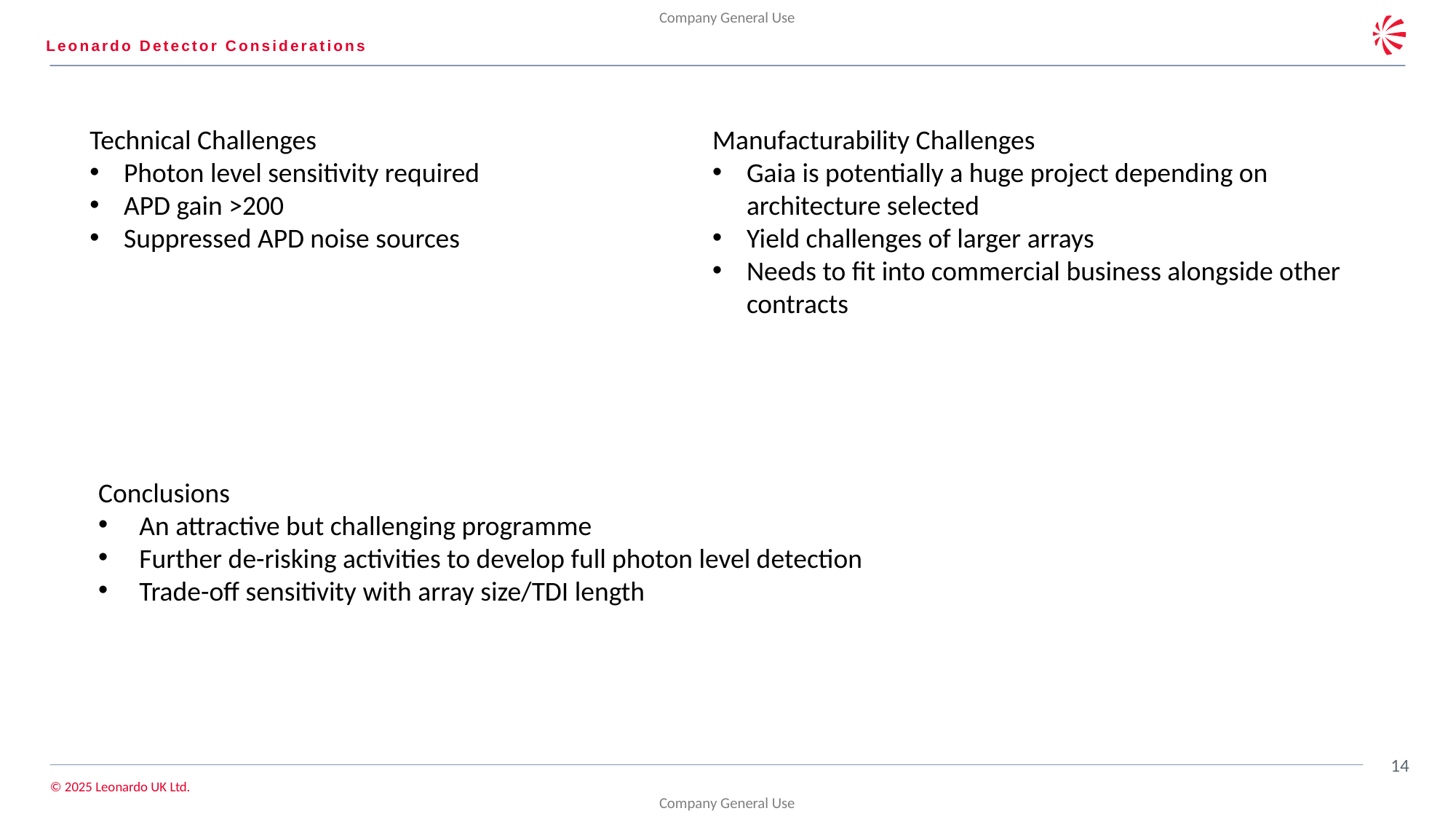

# Leonardo Detector Considerations
Technical Challenges
Photon level sensitivity required
APD gain >200
Suppressed APD noise sources

Manufacturability Challenges
Gaia is potentially a huge project depending on architecture selected
Yield challenges of larger arrays
Needs to fit into commercial business alongside other contracts

Conclusions
An attractive but challenging programme
Further de-risking activities to develop full photon level detection
Trade-off sensitivity with array size/TDI length